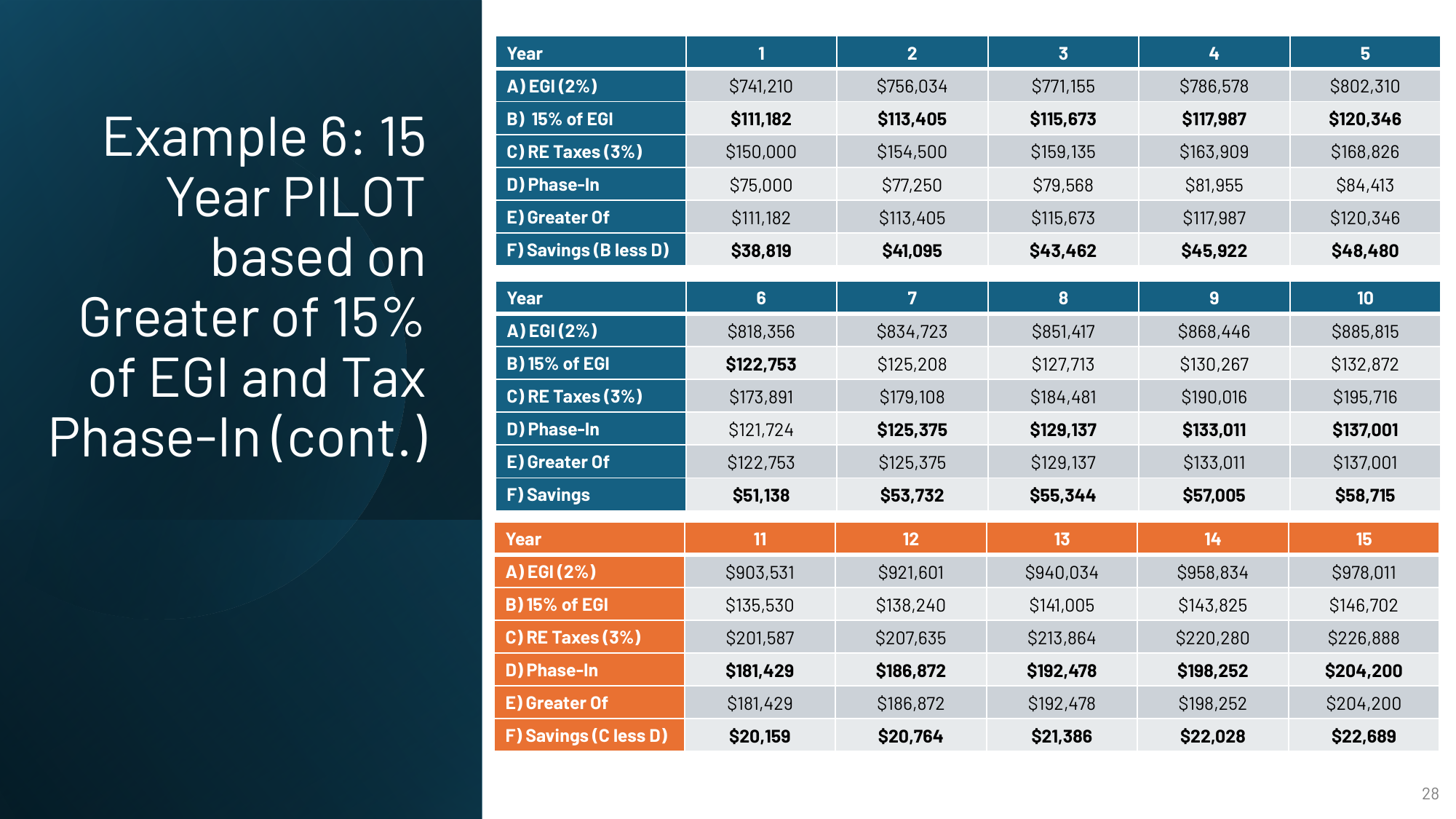

| Year | 1 | 2 | 3 | 4 | 5 |
| --- | --- | --- | --- | --- | --- |
| A) EGI (2%) | $741,210 | $756,034 | $771,155 | $786,578 | $802,310 |
| B) 15% of EGI | $111,182 | $113,405 | $115,673 | $117,987 | $120,346 |
| C) RE Taxes (3%) | $150,000 | $154,500 | $159,135 | $163,909 | $168,826 |
| D) Phase-In | $75,000 | $77,250 | $79,568 | $81,955 | $84,413 |
| E) Greater Of | $111,182 | $113,405 | $115,673 | $117,987 | $120,346 |
| F) Savings (B less D) | $38,819 | $41,095 | $43,462 | $45,922 | $48,480 |
# Example 6: 15 Year PILOT based on Greater of 15% of EGI and Tax Phase-In (cont.)

| Year | 6 | 7 | 8 | 9 | 10 |
| --- | --- | --- | --- | --- | --- |
| A) EGI (2%) | $818,356 | $834,723 | $851,417 | $868,446 | $885,815 |
| B) 15% of EGI | $122,753 | $125,208 | $127,713 | $130,267 | $132,872 |
| C) RE Taxes (3%) | $173,891 | $179,108 | $184,481 | $190,016 | $195,716 |
| D) Phase-In | $121,724 | $125,375 | $129,137 | $133,011 | $137,001 |
| E) Greater Of | $122,753 | $125,375 | $129,137 | $133,011 | $137,001 |
| F) Savings | $51,138 | $53,732 | $55,344 | $57,005 | $58,715 |

| Year | 11 | 12 | 13 | 14 | 15 |
| --- | --- | --- | --- | --- | --- |
| A) EGI (2%) | $903,531 | $921,601 | $940,034 | $958,834 | $978,011 |
| B) 15% of EGI | $135,530 | $138,240 | $141,005 | $143,825 | $146,702 |
| C) RE Taxes (3%) | $201,587 | $207,635 | $213,864 | $220,280 | $226,888 |
| D) Phase-In | $181,429 | $186,872 | $192,478 | $198,252 | $204,200 |
| E) Greater Of | $181,429 | $186,872 | $192,478 | $198,252 | $204,200 |
| F) Savings (C less D) | $20,159 | $20,764 | $21,386 | $22,028 | $22,689 |
28